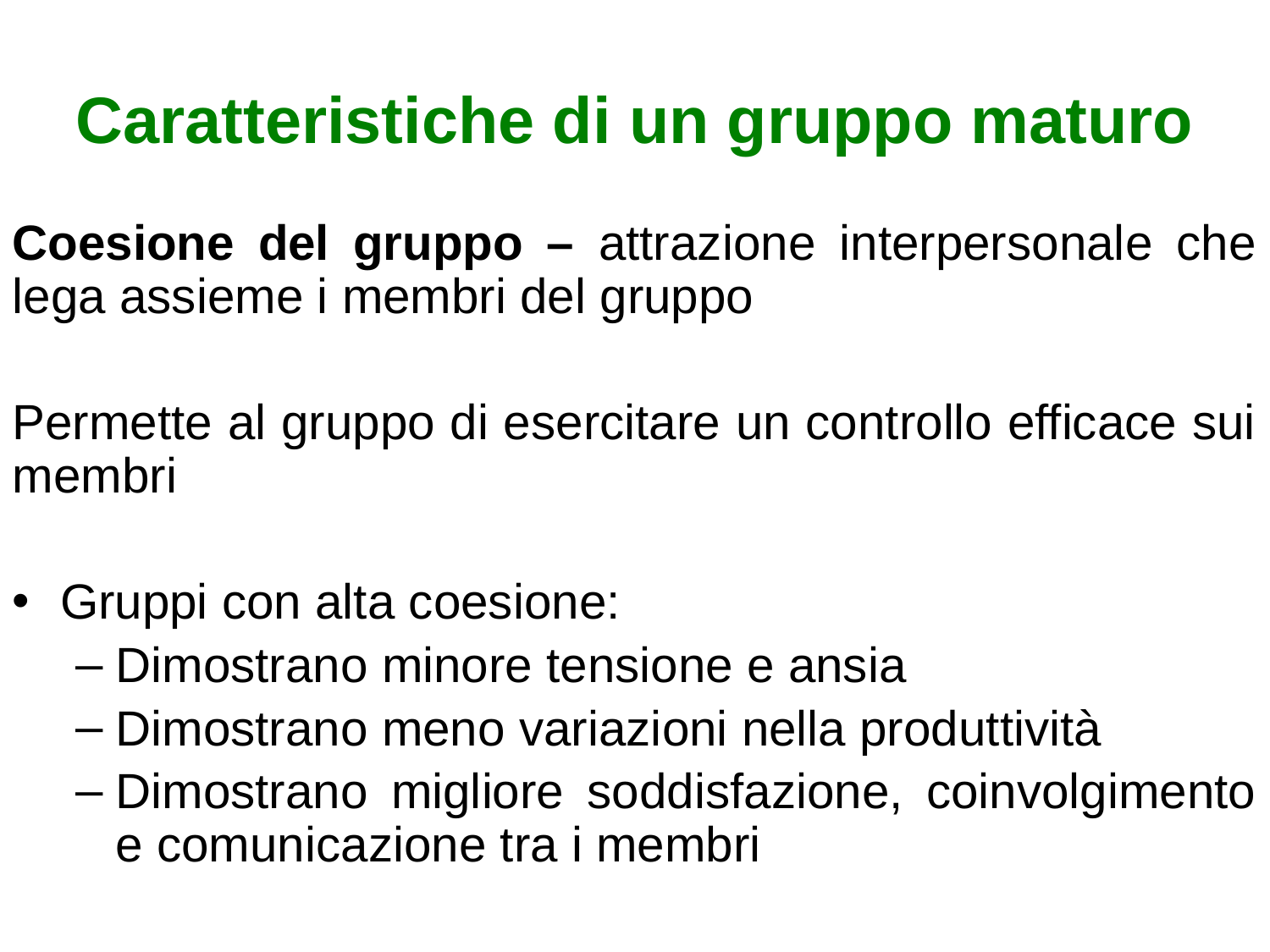

# Caratteristiche di un gruppo maturo
Coesione del gruppo – attrazione interpersonale che lega assieme i membri del gruppo

Permette al gruppo di esercitare un controllo efficace sui membri

Gruppi con alta coesione:
Dimostrano minore tensione e ansia
Dimostrano meno variazioni nella produttività
Dimostrano migliore soddisfazione, coinvolgimento e comunicazione tra i membri